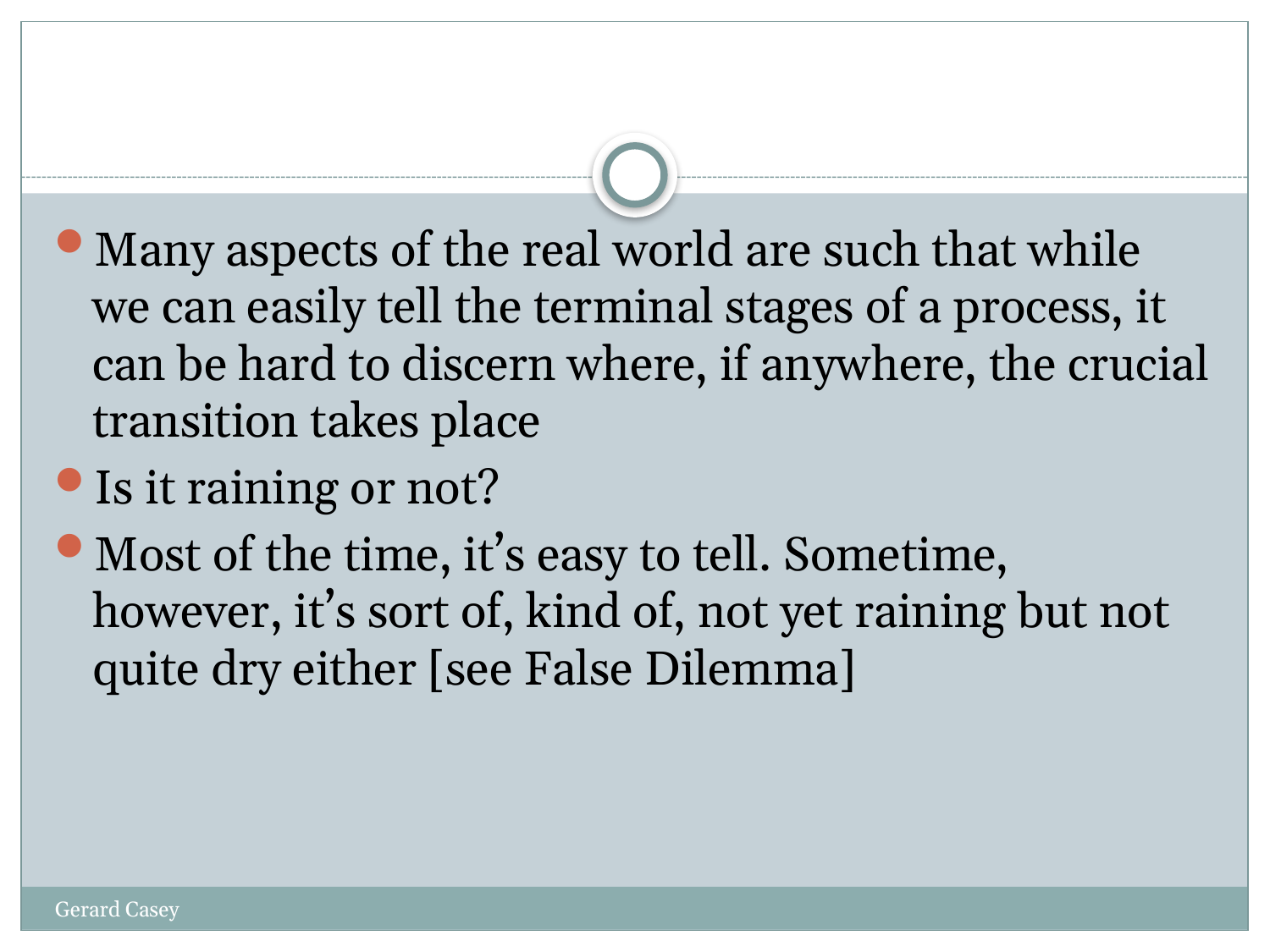

#
Many aspects of the real world are such that while we can easily tell the terminal stages of a process, it can be hard to discern where, if anywhere, the crucial transition takes place
Is it raining or not?
Most of the time, it’s easy to tell. Sometime, however, it’s sort of, kind of, not yet raining but not quite dry either [see False Dilemma]
Gerard Casey